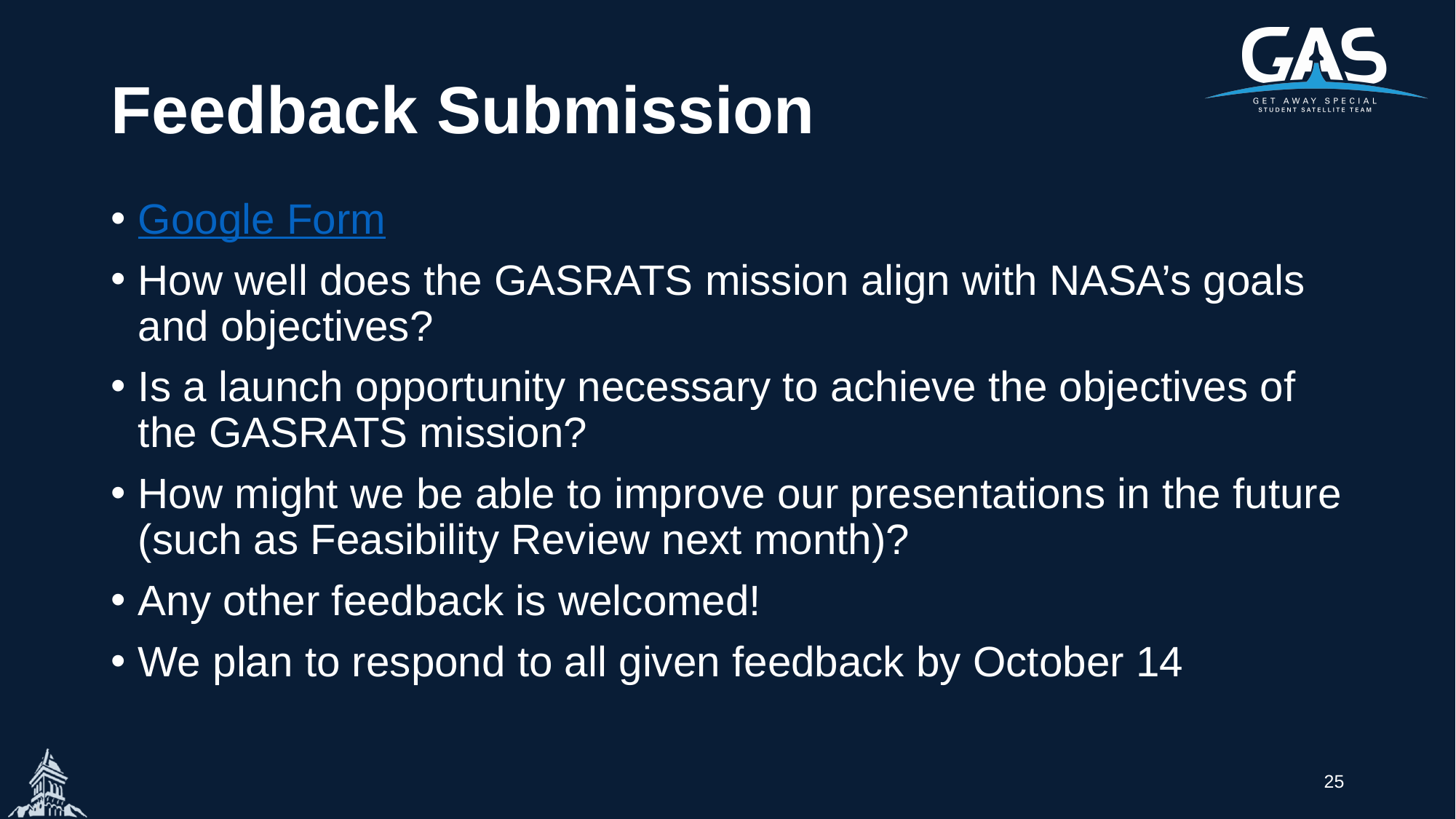

# Feedback Submission
Google Form
How well does the GASRATS mission align with NASA’s goals and objectives?
Is a launch opportunity necessary to achieve the objectives of the GASRATS mission?
How might we be able to improve our presentations in the future (such as Feasibility Review next month)?
Any other feedback is welcomed!
We plan to respond to all given feedback by October 14
25